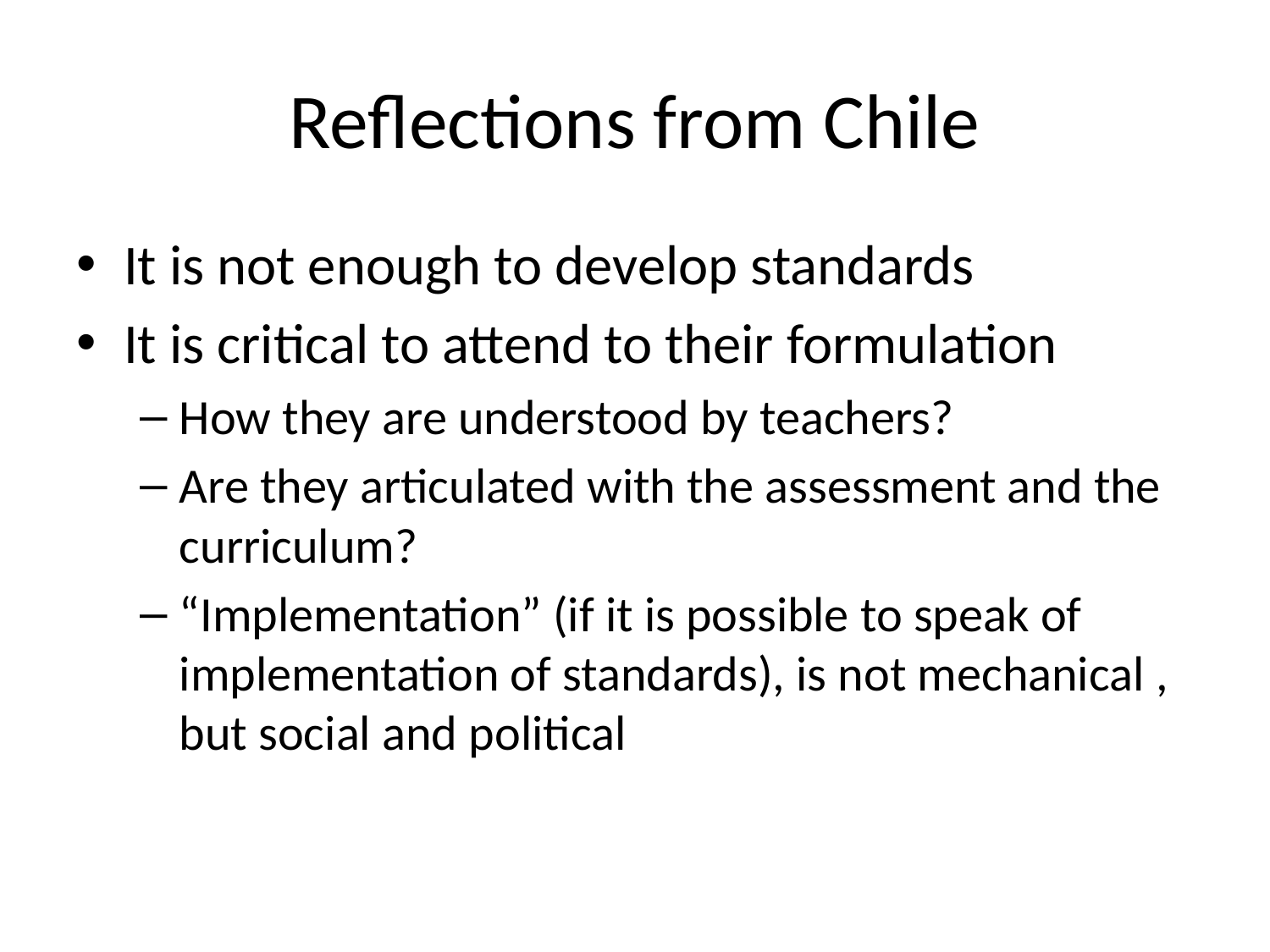

# Reflections from Chile
It is not enough to develop standards
It is critical to attend to their formulation
How they are understood by teachers?
Are they articulated with the assessment and the curriculum?
“Implementation” (if it is possible to speak of implementation of standards), is not mechanical , but social and political